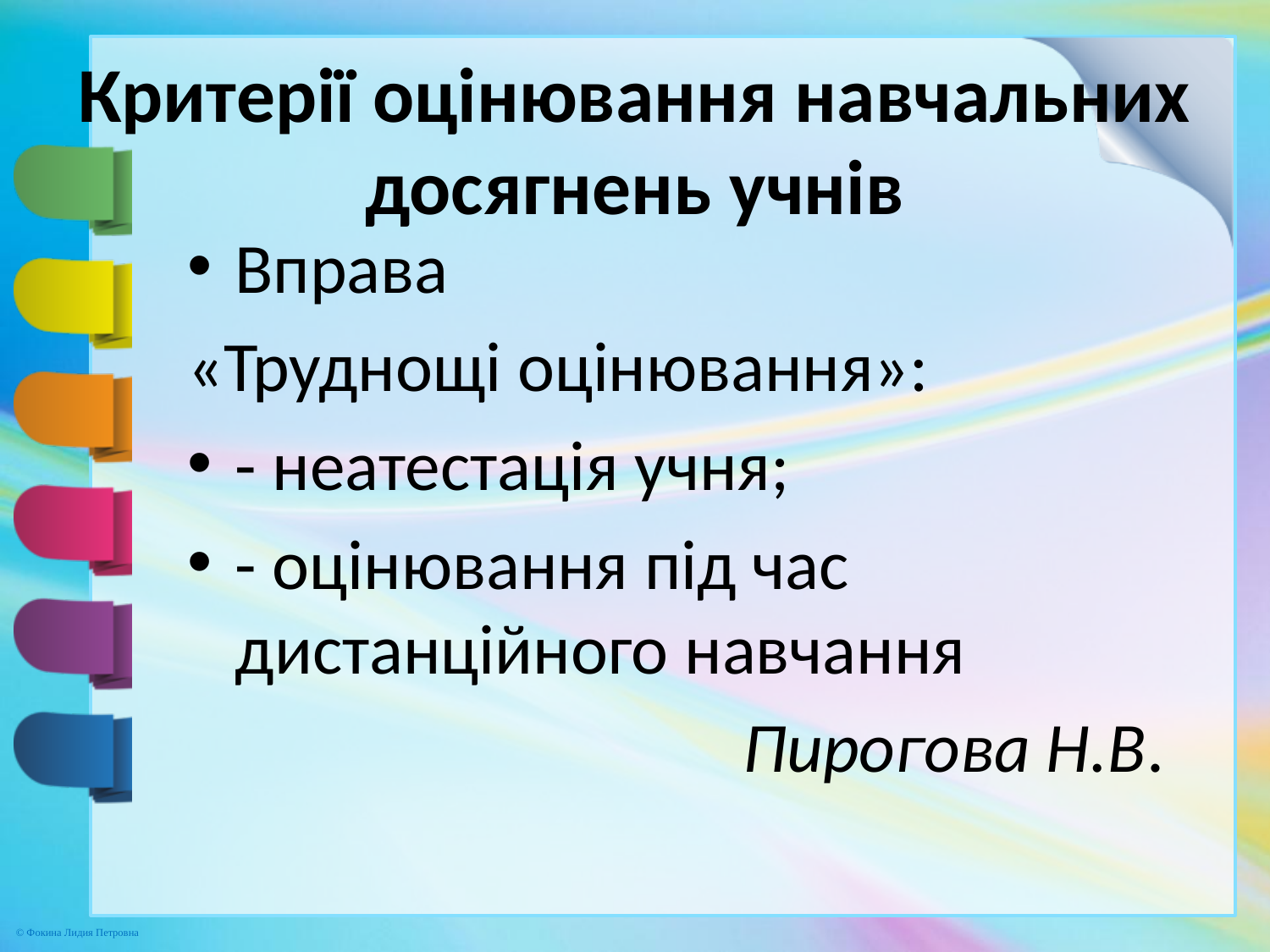

# Критерії оцінювання навчальних досягнень учнів
Вправа
«Труднощі оцінювання»:
- неатестація учня;
- оцінювання під час дистанційного навчання
                                   Пирогова Н.В.